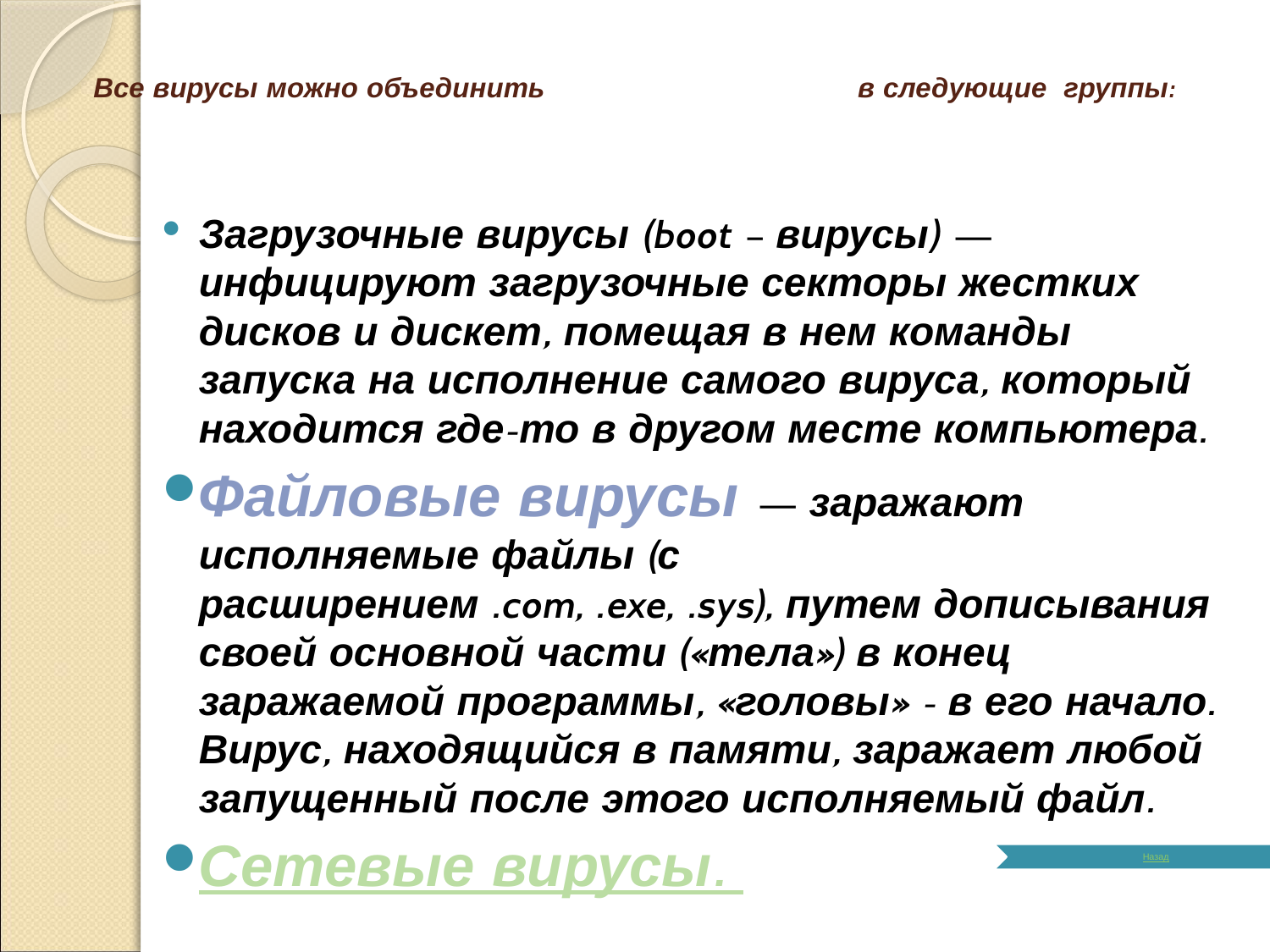

# Все вирусы можно объединить                                     в следующие  группы:
Загрузочные вирусы (boot – вирусы) — инфицируют загрузочные секторы жестких дисков и дискет, помещая в нем команды запуска на исполнение самого вируса, который находится где-то в другом месте компьютера.
Файловые вирусы — заражают исполняемые файлы (с расширением .com, .exe, .sys), путем дописывания своей основной части («тела») в конец заражаемой программы, «головы» - в его начало. Вирус, находящийся в памяти, заражает любой запущенный после этого исполняемый файл.
Сетевые вирусы.
Назад